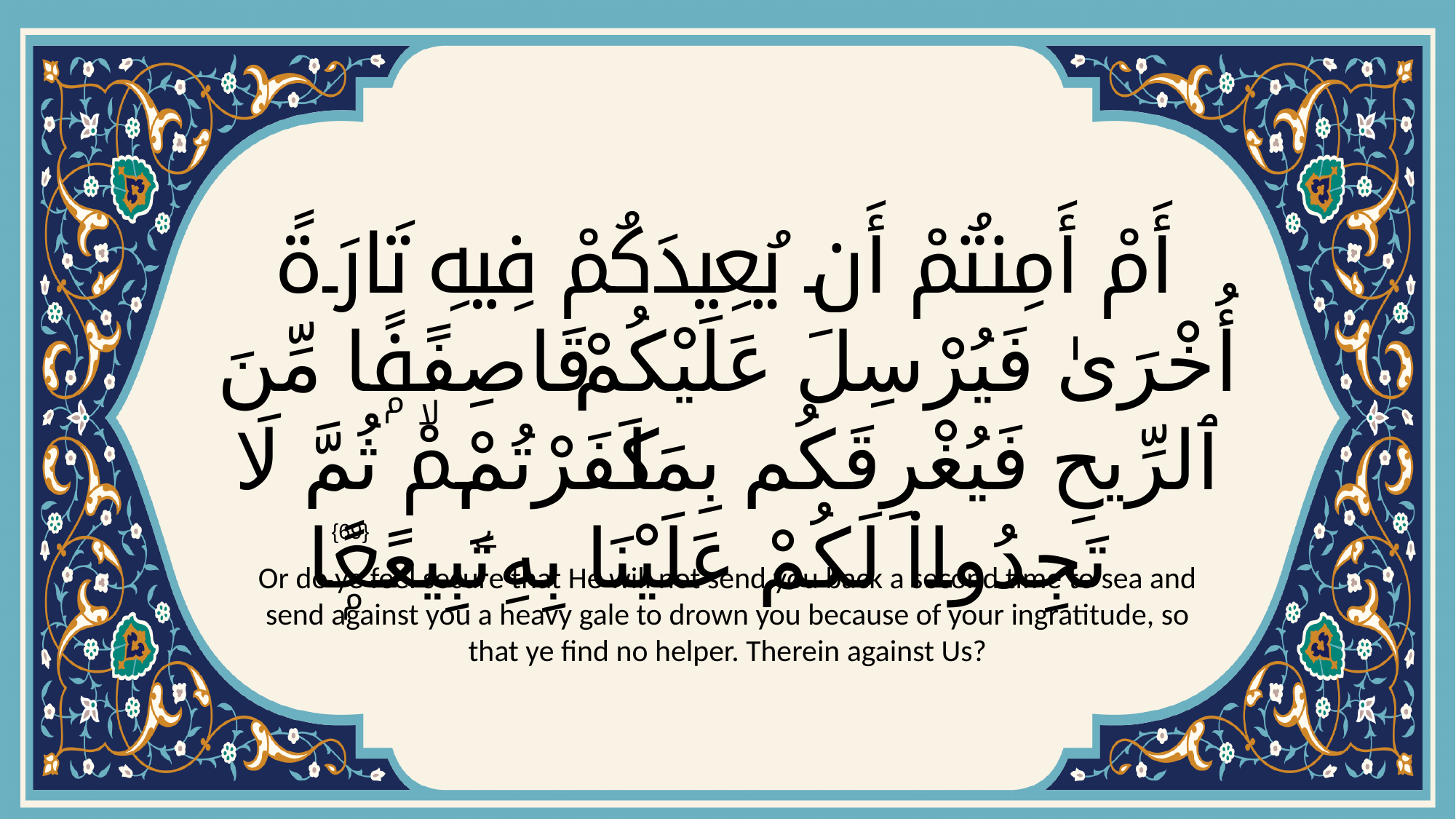

# أَمْ أَمِنتُمْ أَن يُعِيدَكُمْ فِيهِ تَارَةً أُخْرَىٰ فَيُرْسِلَ عَلَيْكُمْ قَاصِفًۭا مِّنَ ٱلرِّيحِ فَيُغْرِقَكُم بِمَا كَفَرْتُمْۙ ثُمَّ لَا تَجِدُوا۟ لَكُمْ عَلَيْنَا بِهِۦ تَبِيعًۭا
{69}
Or do ye feel secure that He will not send you back a second time to sea and send against you a heavy gale to drown you because of your ingratitude, so that ye find no helper. Therein against Us?